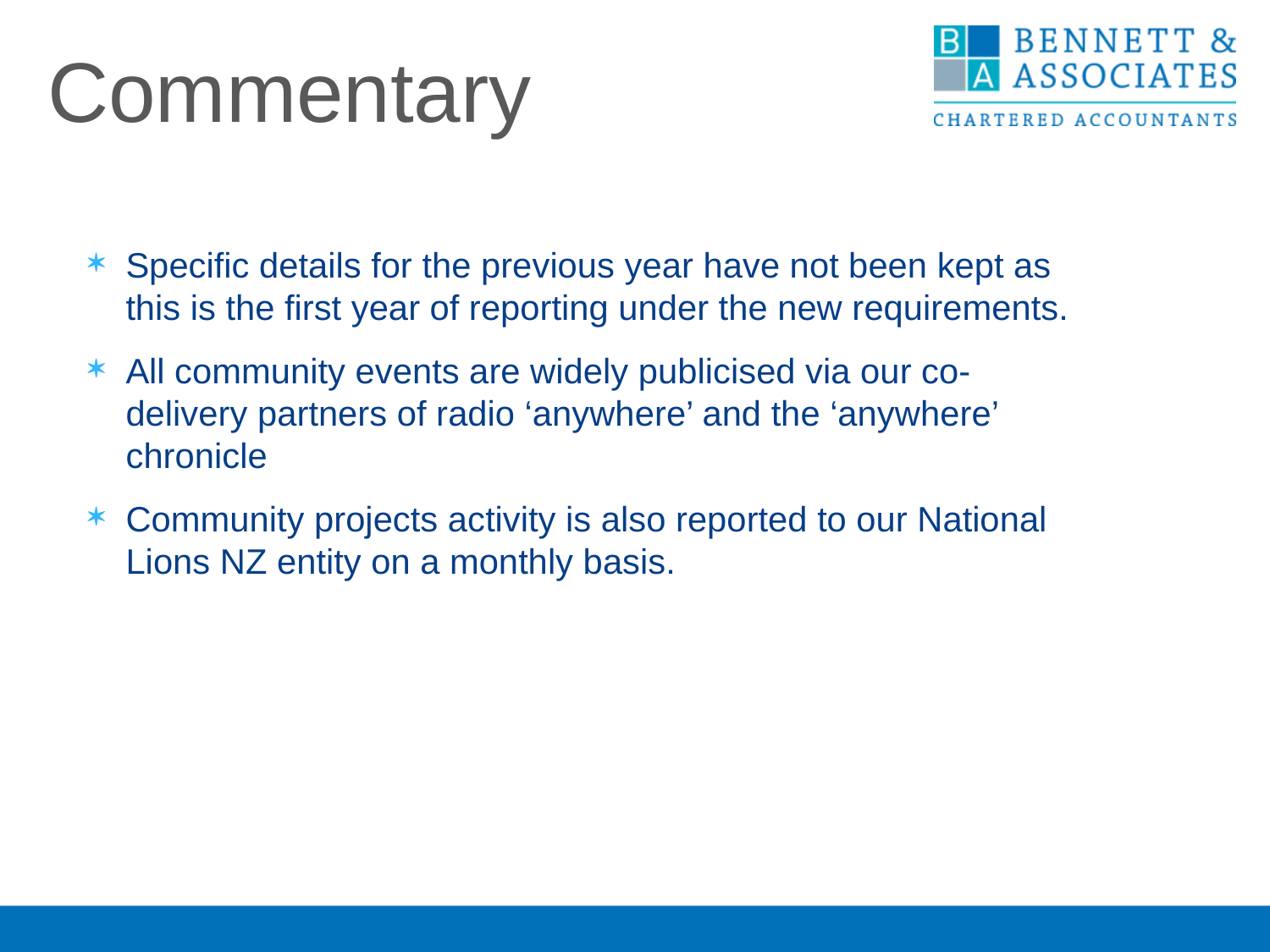

Commentary
Specific details for the previous year have not been kept as this is the first year of reporting under the new requirements.
All community events are widely publicised via our co-delivery partners of radio ‘anywhere’ and the ‘anywhere’ chronicle
Community projects activity is also reported to our National Lions NZ entity on a monthly basis.